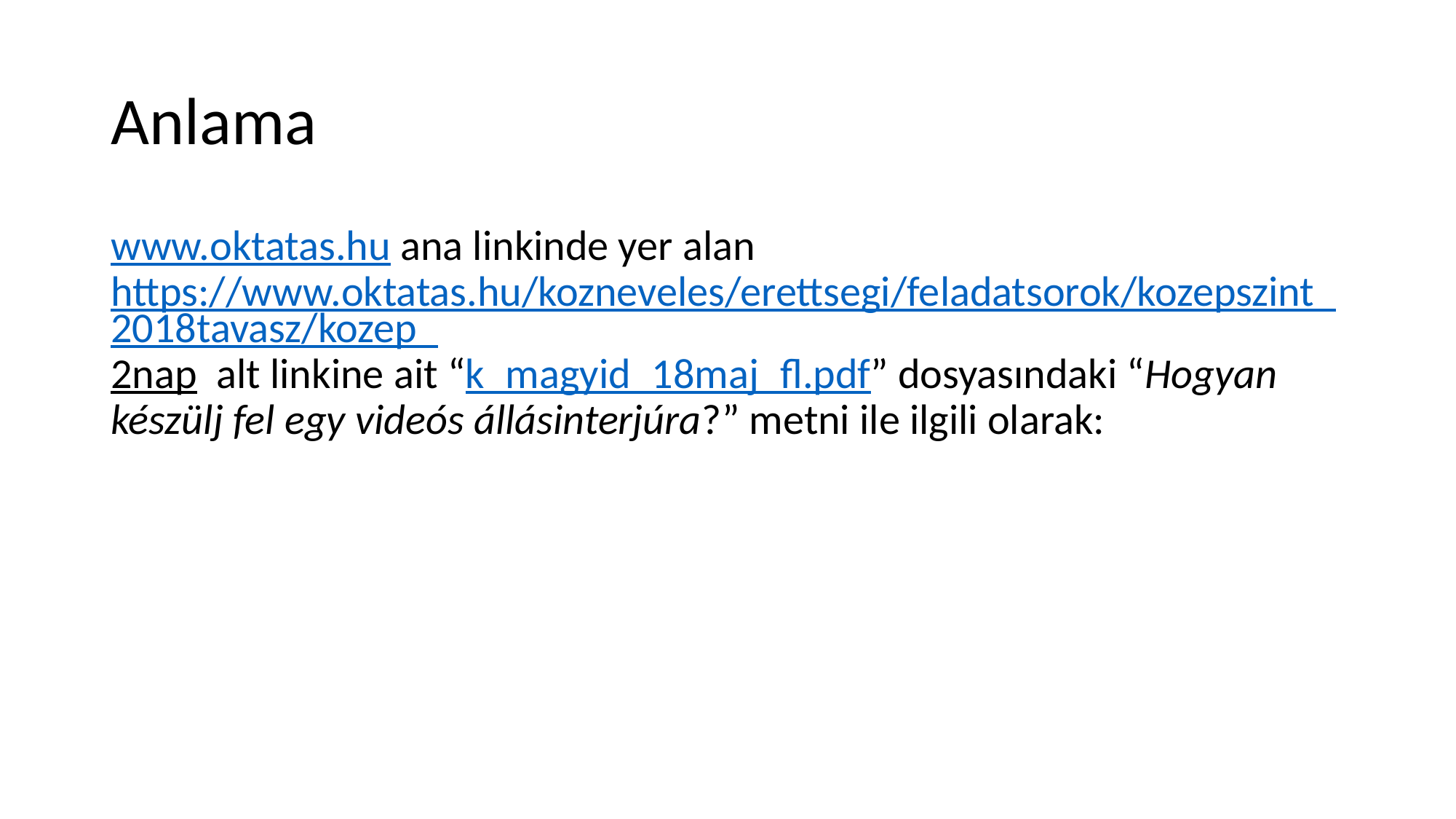

# Anlama
www.oktatas.hu ana linkinde yer alan https://www.oktatas.hu/kozneveles/erettsegi/feladatsorok/kozepszint_2018tavasz/kozep_2nap  alt linkine ait “k_magyid_18maj_fl.pdf” dosyasındaki “Hogyan készülj fel egy videós állásinterjúra?” metni ile ilgili olarak: